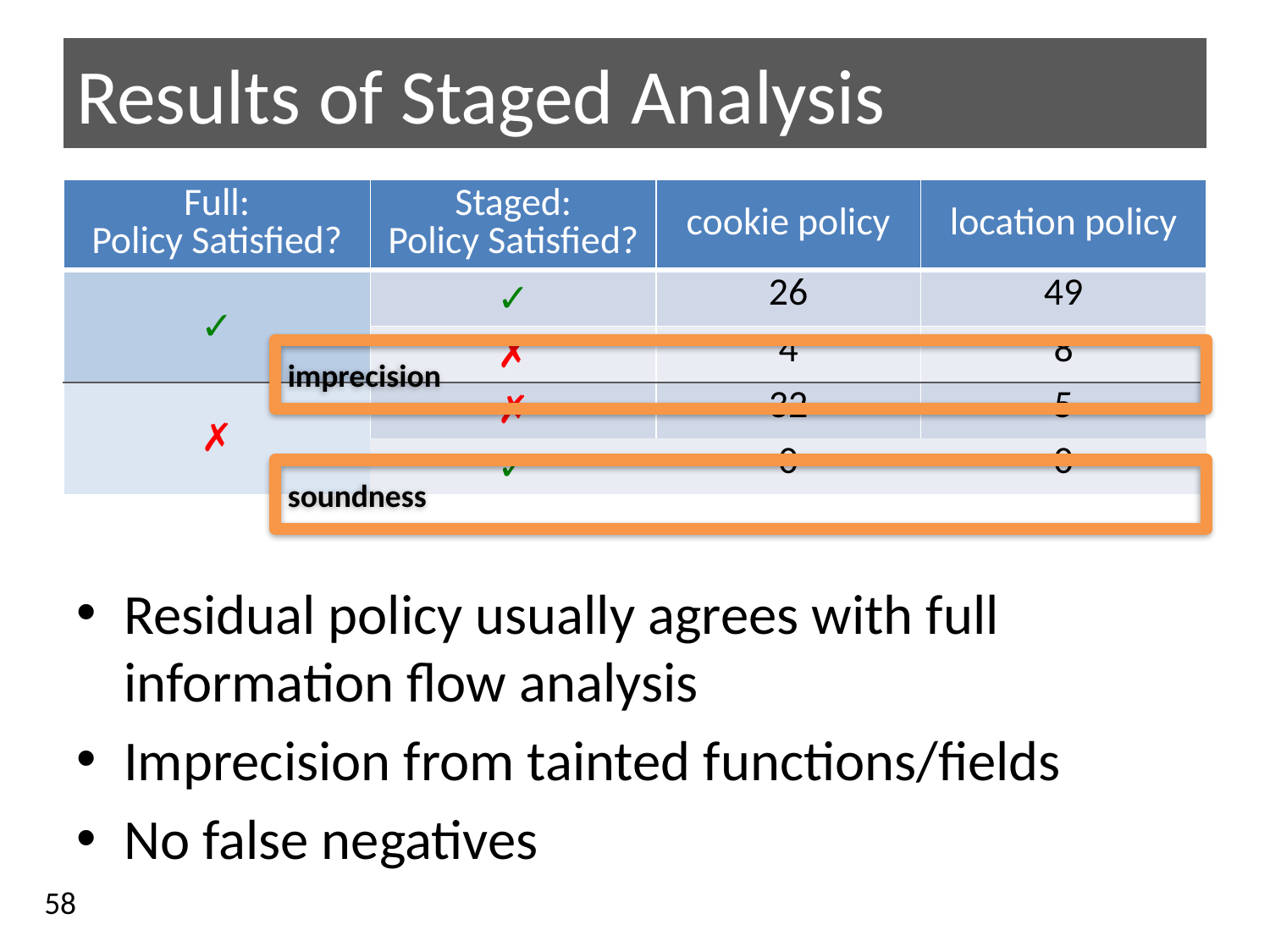

# Results of Staged Analysis
| Full: Policy Satisfied? | Staged: Policy Satisfied? | cookie policy | location policy |
| --- | --- | --- | --- |
| ✓ | ✓ | 26 | 49 |
|  | ✗ | 4 | 8 |
| ✗ | ✗ | 32 | 5 |
|  | ✓ | 0 | 0 |
imprecision
soundness
Residual policy usually agrees with full information flow analysis
Imprecision from tainted functions/fields
No false negatives
58